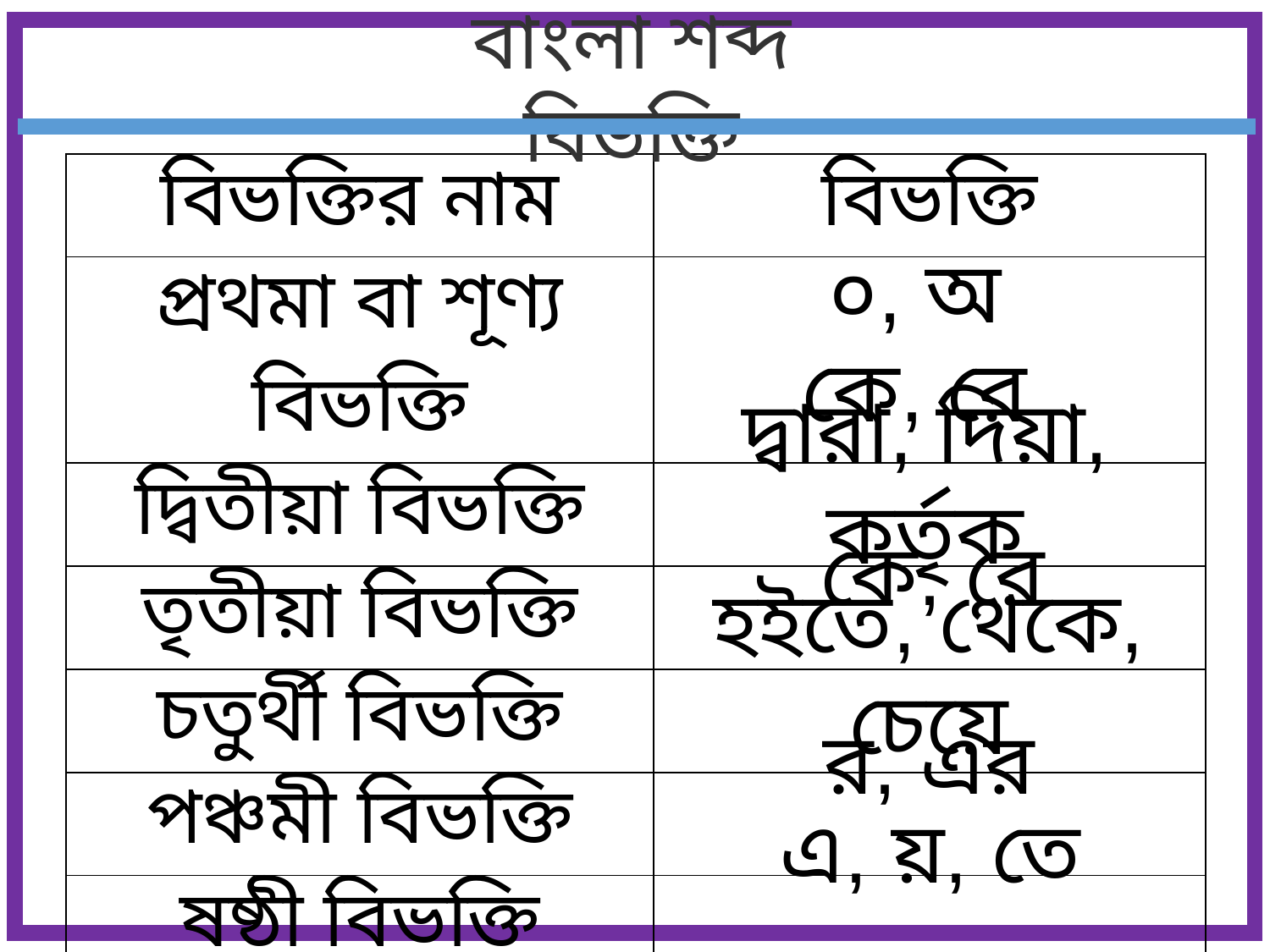

বাংলা শব্দ বিভক্তি
| বিভক্তির নাম | বিভক্তি |
| --- | --- |
| প্রথমা বা শূণ্য বিভক্তি |  |
| দ্বিতীয়া বিভক্তি |  |
| তৃতীয়া বিভক্তি |  |
| চতুর্থী বিভক্তি |  |
| পঞ্চমী বিভক্তি |  |
| ষষ্ঠী বিভক্তি |  |
| সপ্তমী বিভক্তি |  |
০, অ
কে, রে
দ্বারা, দিয়া, কর্তৃক
কে, রে
হইতে, থেকে, চেয়ে
র, এর
এ, য়, তে